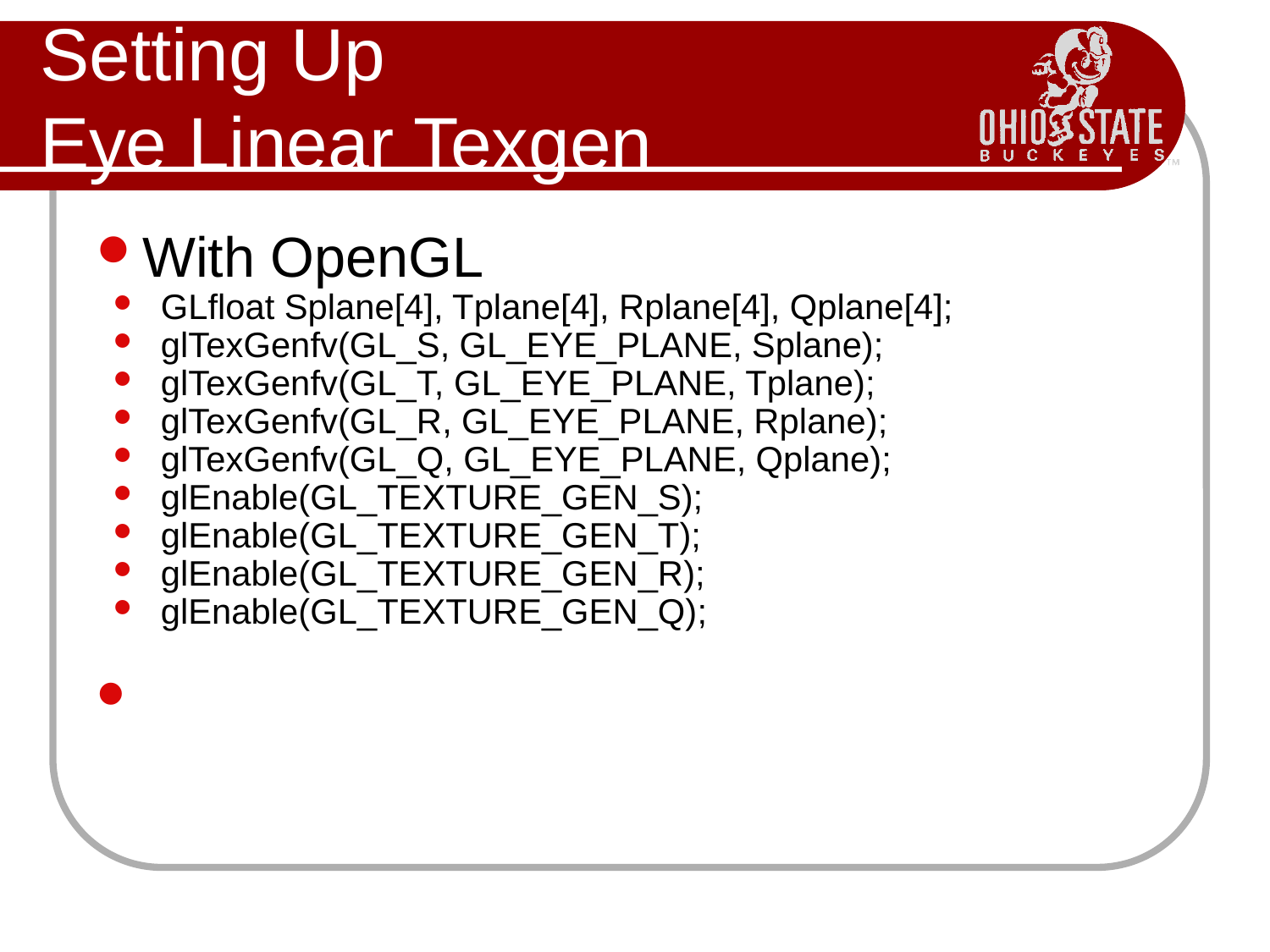

# Setting Up Eye Linear Texgen
With OpenGL
GLfloat Splane[4], Tplane[4], Rplane[4], Qplane[4];
glTexGenfv(GL_S, GL_EYE_PLANE, Splane);
glTexGenfv(GL_T, GL_EYE_PLANE, Tplane);
glTexGenfv(GL_R, GL_EYE_PLANE, Rplane);
glTexGenfv(GL_Q, GL_EYE_PLANE, Qplane);
glEnable(GL_TEXTURE_GEN_S);
glEnable(GL_TEXTURE_GEN_T);
glEnable(GL_TEXTURE_GEN_R);
glEnable(GL_TEXTURE_GEN_Q);

Each plane equation is transformed by current inverse modelview matrix (a very handy thing for us)